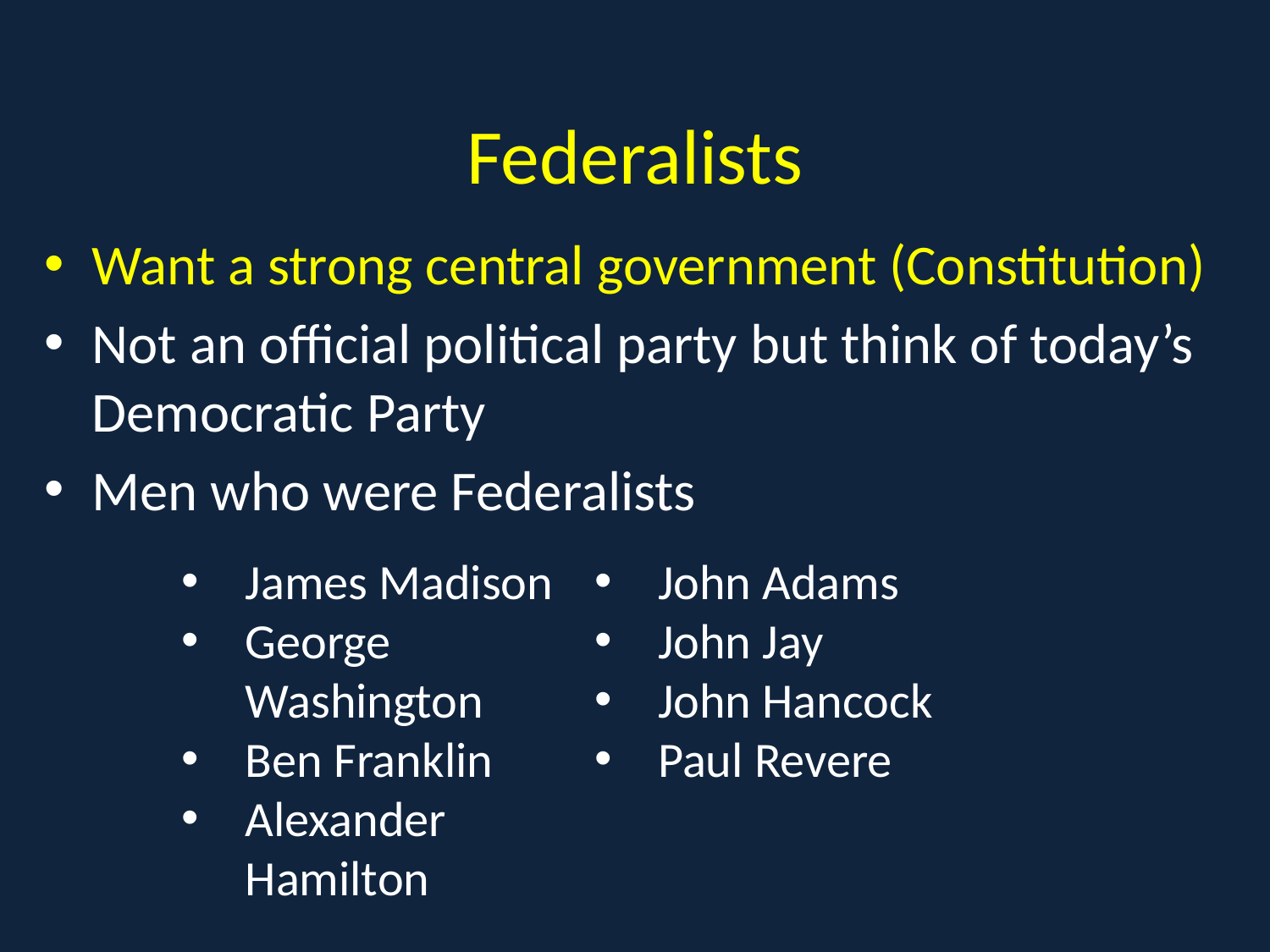

# Federalists
Want a strong central government (Constitution)
Not an official political party but think of today’s Democratic Party
Men who were Federalists

James Madison
George Washington
Ben Franklin
Alexander Hamilton
John Adams
John Jay
John Hancock
Paul Revere